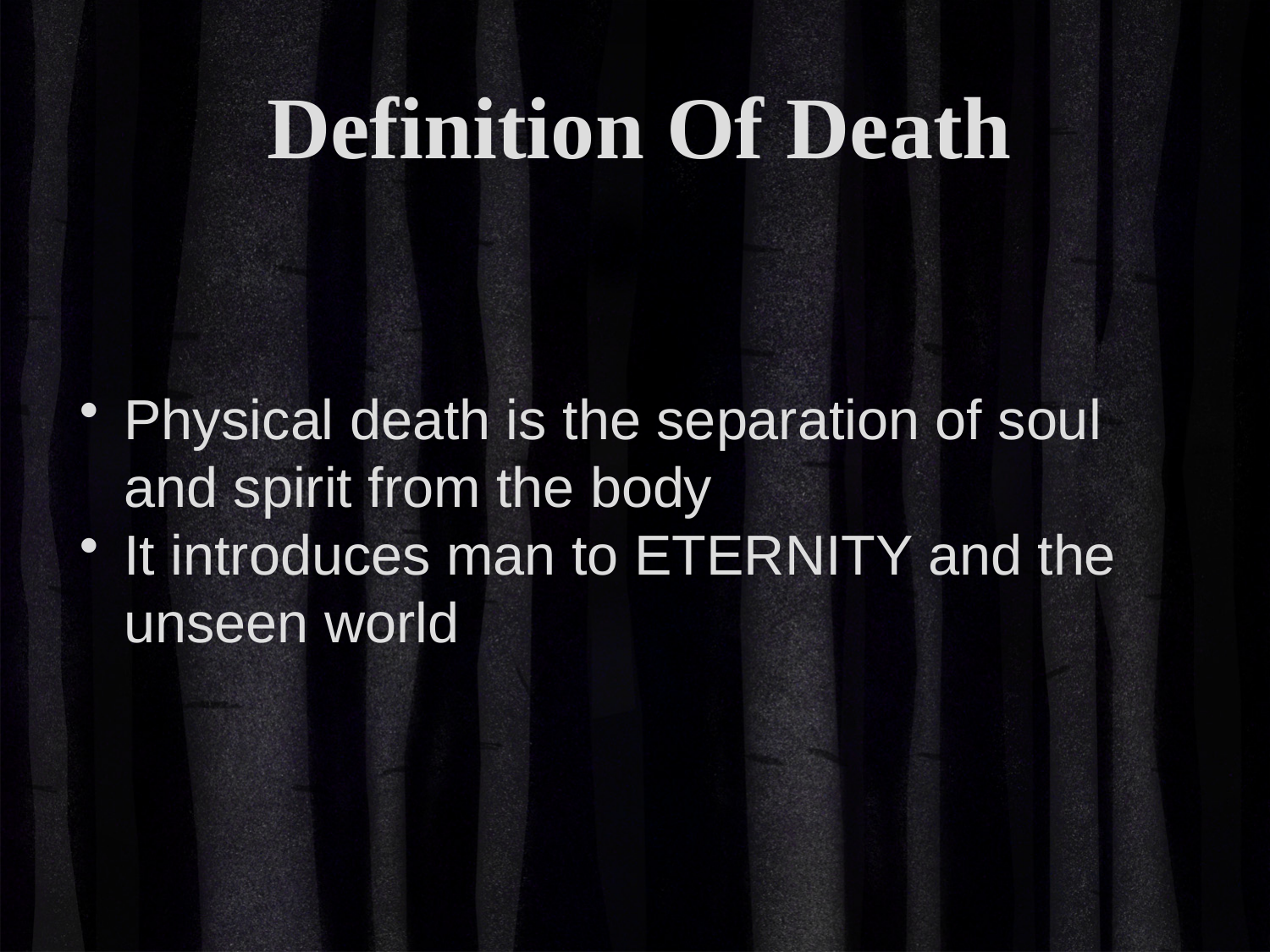

Definition Of Death
Physical death is the separation of soul and spirit from the body
It introduces man to ETERNITY and the unseen world